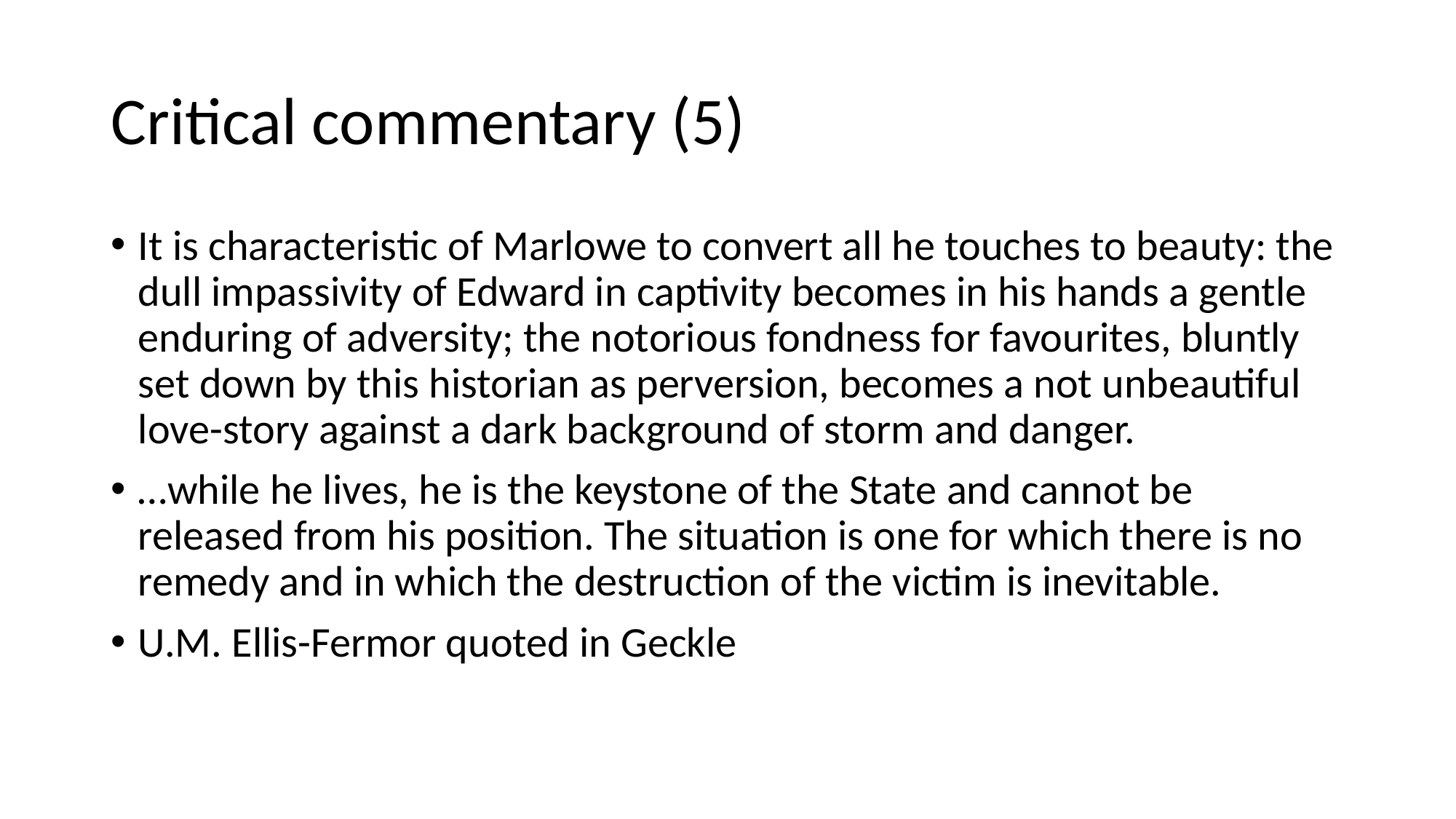

# Critical commentary (5)
It is characteristic of Marlowe to convert all he touches to beauty: the dull impassivity of Edward in captivity becomes in his hands a gentle enduring of adversity; the notorious fondness for favourites, bluntly set down by this historian as perversion, becomes a not unbeautiful love-story against a dark background of storm and danger.
…while he lives, he is the keystone of the State and cannot be released from his position. The situation is one for which there is no remedy and in which the destruction of the victim is inevitable.
U.M. Ellis-Fermor quoted in Geckle